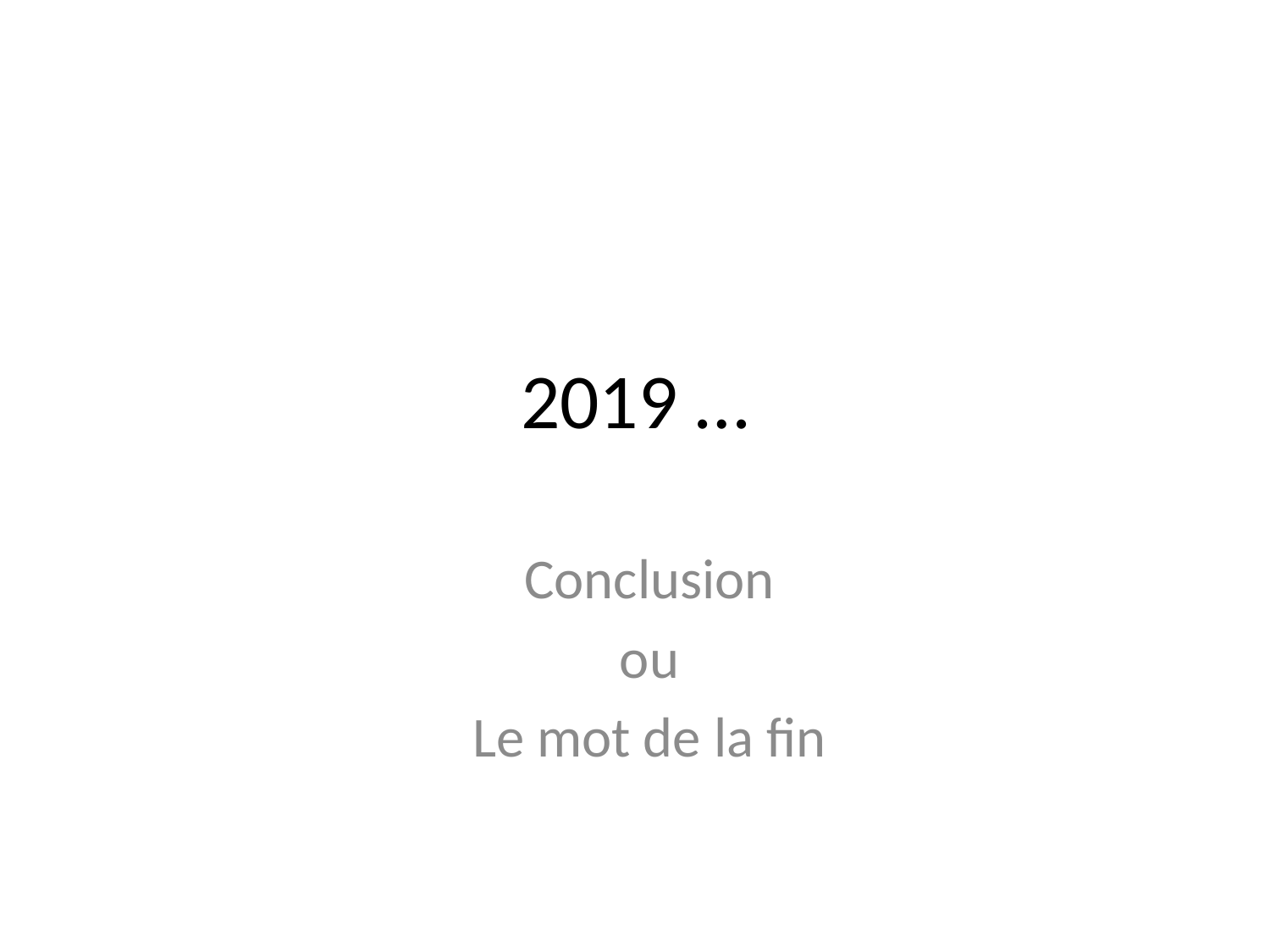

# 2019 …
Conclusion
ou
Le mot de la fin